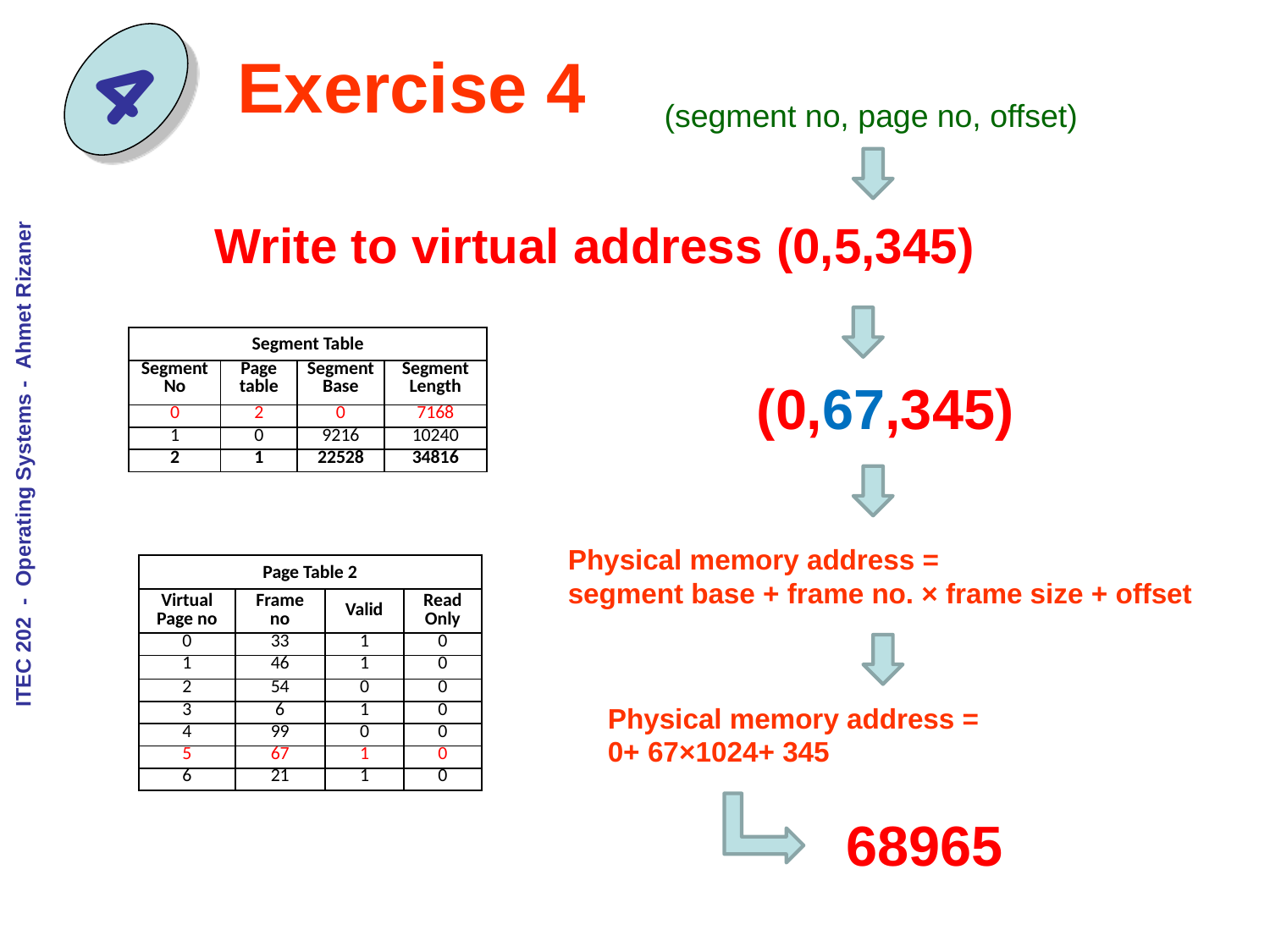

4
# Exercise 4
(segment no, page no, offset)

Write to virtual address (0,5,345)

| Segment Table |  |  |  |
| --- | --- | --- | --- |
| Segment No | Page table | Segment Base | Segment Length |
| 0 | 2 | 0 | 7168 |
| 1 | 0 | 9216 | 10240 |
| 2 | 1 | 22528 | 34816 |
(0,67,345)

Physical memory address =
segment base + frame no. × frame size + offset
| Page Table 2 |  |  |  |
| --- | --- | --- | --- |
| Virtual Page no | Frame no | Valid | Read Only |
| 0 | 33 | 1 | 0 |
| 1 | 46 | 1 | 0 |
| 2 | 54 | 0 | 0 |
| 3 | 6 | 1 | 0 |
| 4 | 99 | 0 | 0 |
| 5 | 67 | 1 | 0 |
| 6 | 21 | 1 | 0 |

Physical memory address =
0+ 67×1024+ 345

68965